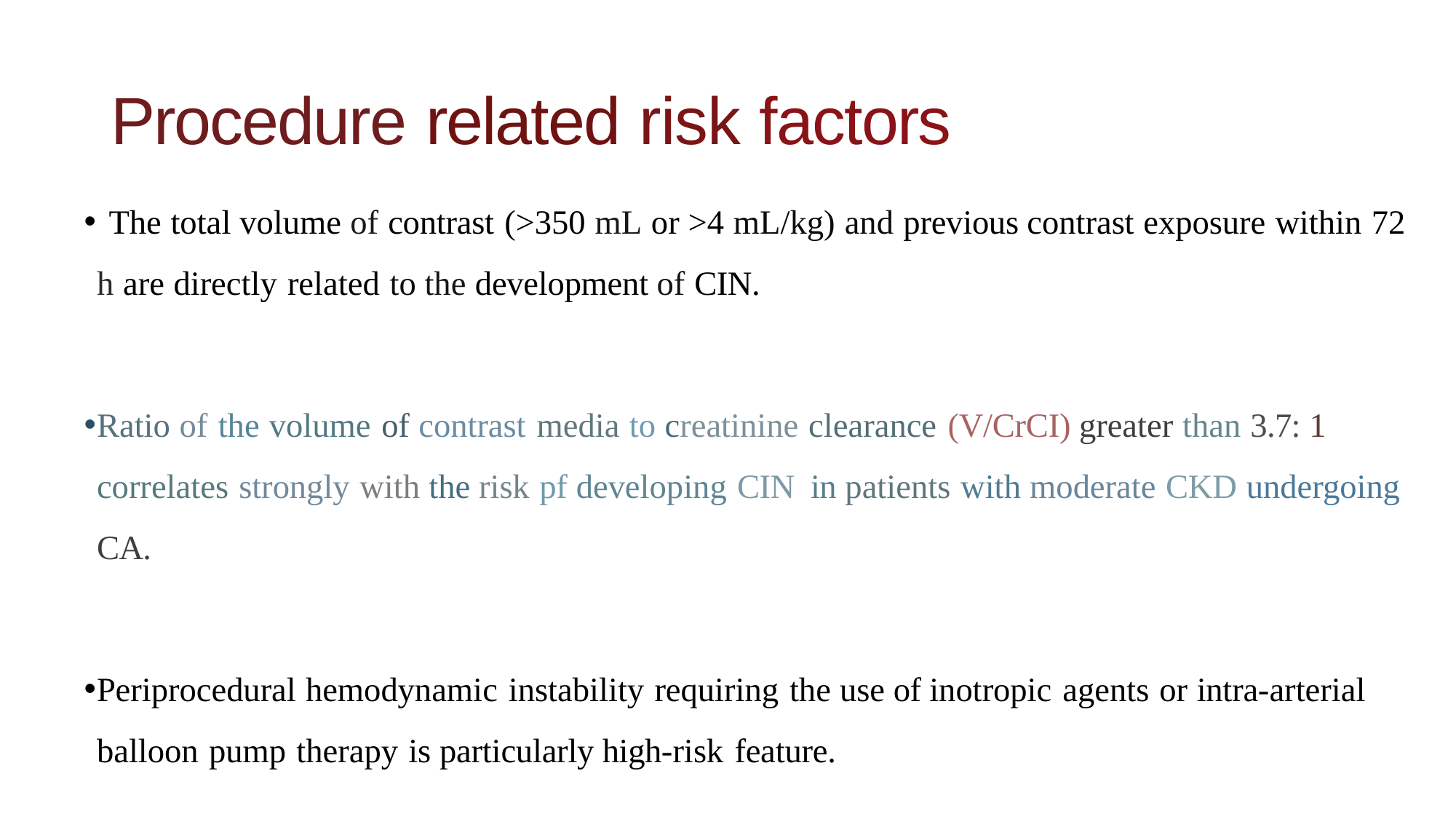

# Procedure related risk factors
	The total volume of contrast (>350 mL or >4 mL/kg) and previous contrast exposure within 72 h are directly related to the development of CIN.

Ratio of the volume of contrast media to creatinine clearance (V/CrCI) greater than 3.7: 1 correlates strongly with the risk pf developing CIN in patients with moderate CKD undergoing CA.

Periprocedural hemodynamic instability requiring the use of inotropic agents or intra-arterial balloon pump therapy is particularly high-risk feature.